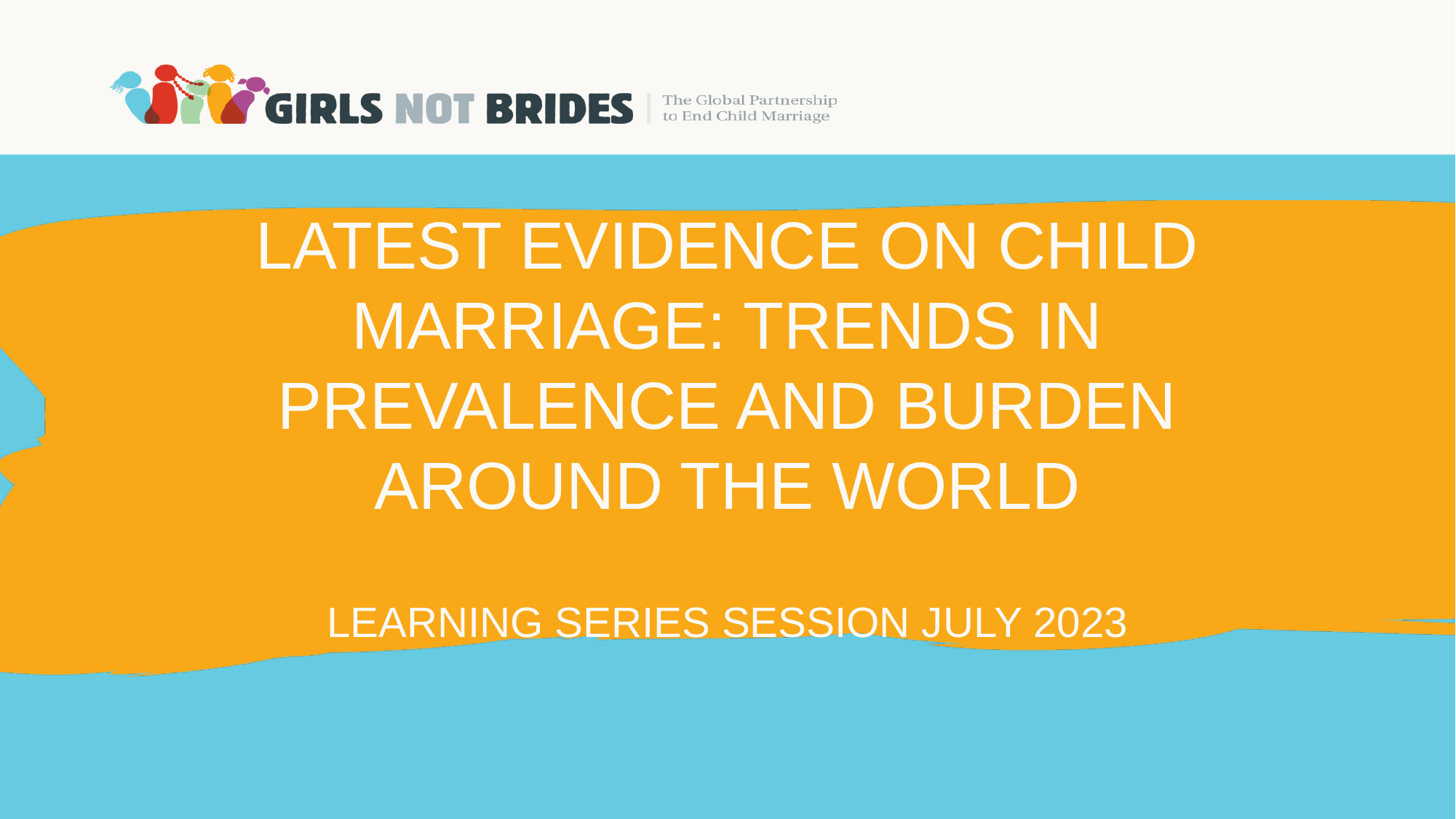

# latest evidence on child marriage: Trends in prevalence and burden around the world Learning series session July 2023